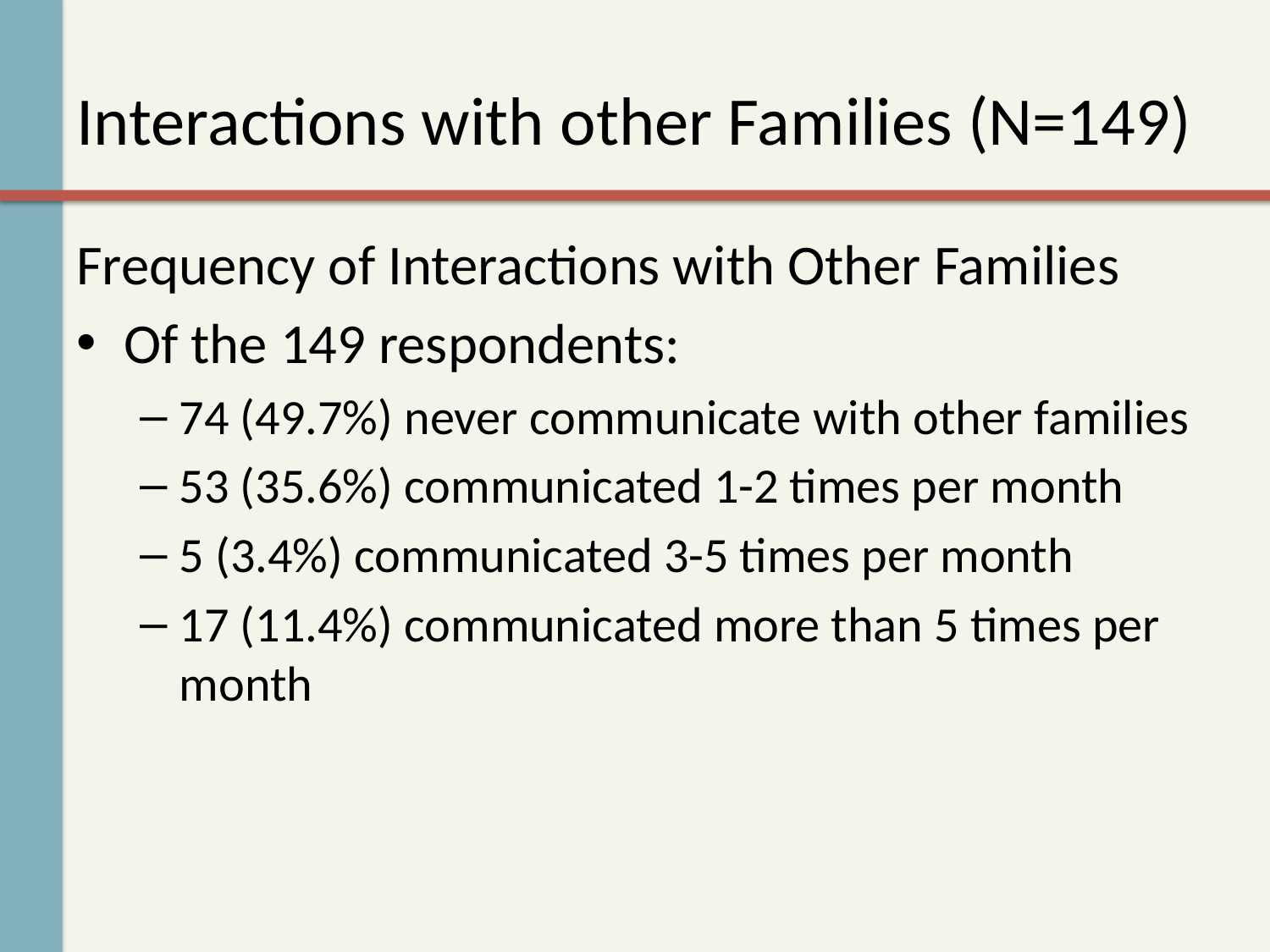

# Interactions with other Families (N=149)
Frequency of Interactions with Other Families
Of the 149 respondents:
74 (49.7%) never communicate with other families
53 (35.6%) communicated 1-2 times per month
5 (3.4%) communicated 3-5 times per month
17 (11.4%) communicated more than 5 times per month